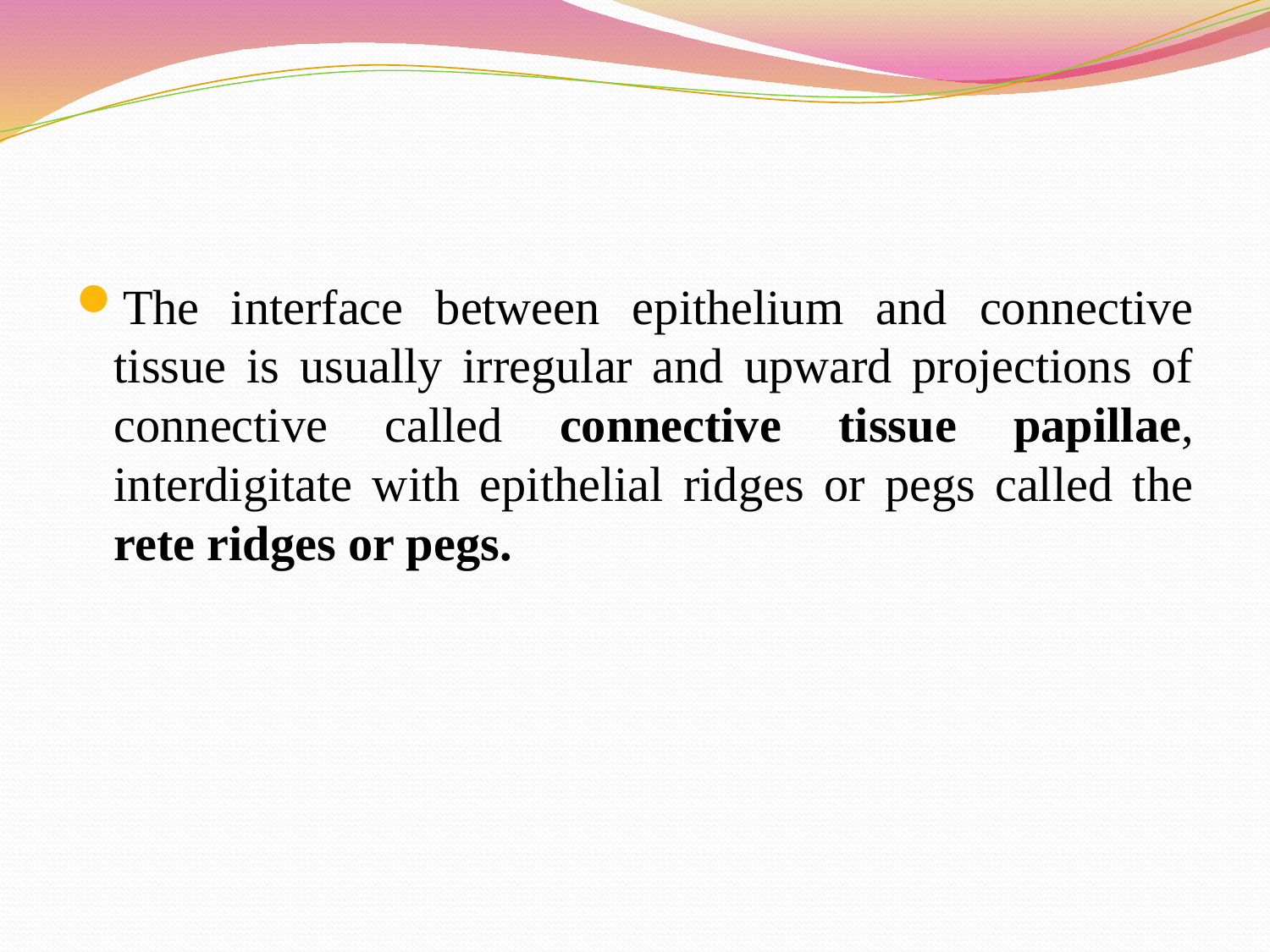

#
The interface between epithelium and connective tissue is usually irregular and upward projections of connective called connective tissue papillae, interdigitate with epithelial ridges or pegs called the rete ridges or pegs.